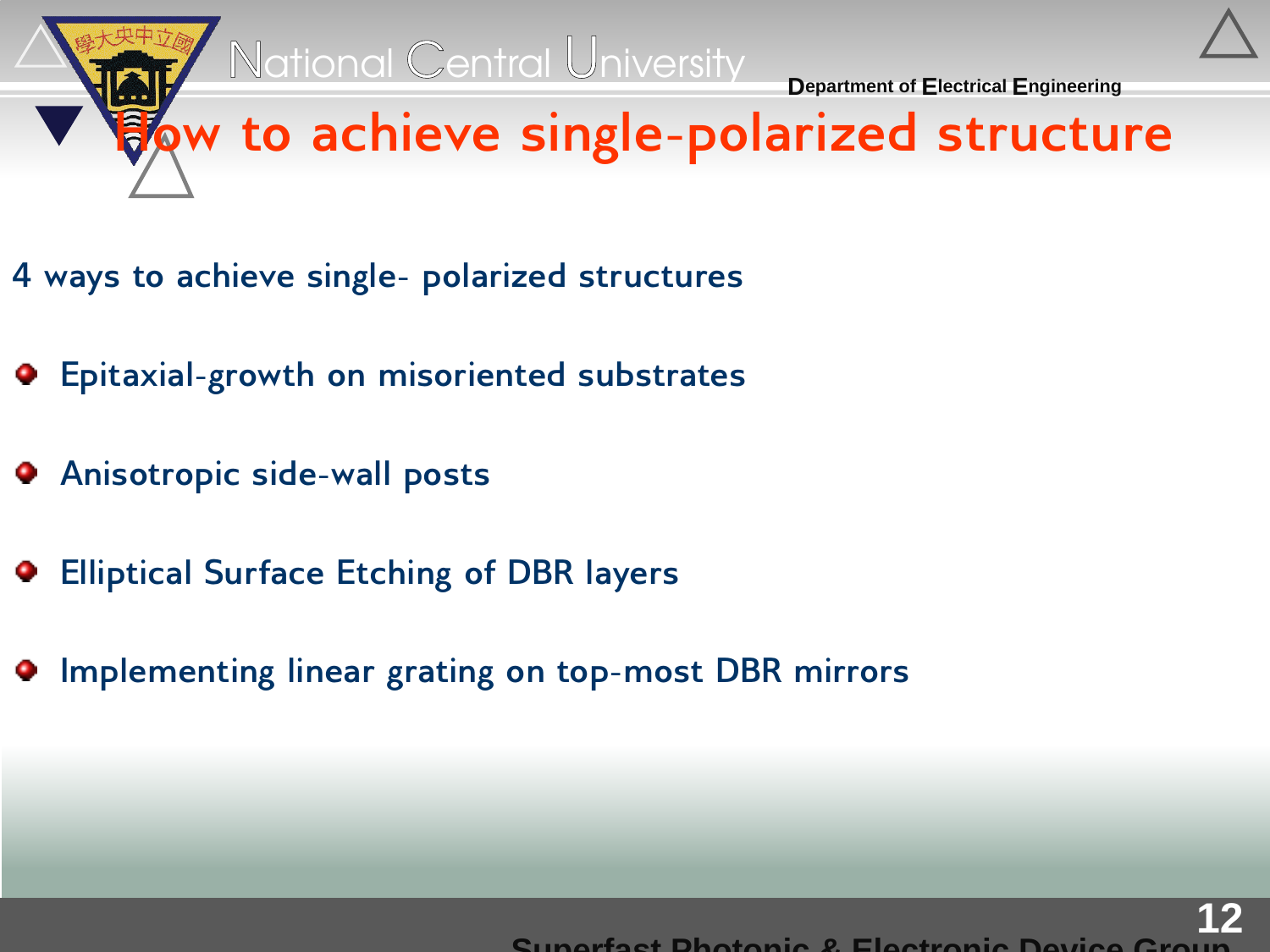

# How to achieve single-polarized structure
4 ways to achieve single- polarized structures

Epitaxial-growth on misoriented substrates

Anisotropic side-wall posts

Elliptical Surface Etching of DBR layers

Implementing linear grating on top-most DBR mirrors

12